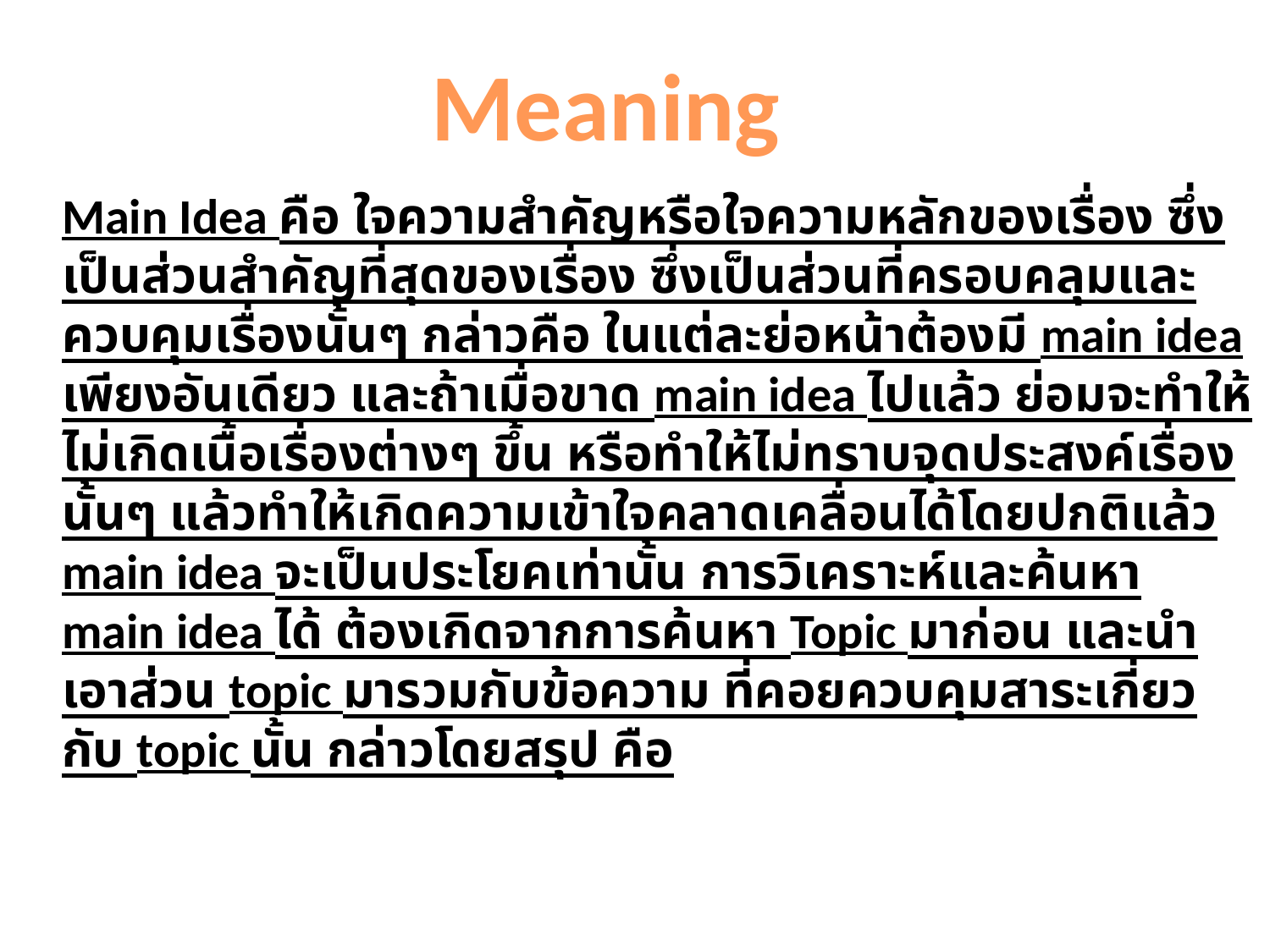

Meaning
Main Idea คือ ใจความสำคัญหรือใจความหลักของเรื่อง ซึ่งเป็นส่วนสำคัญที่สุดของเรื่อง ซึ่งเป็นส่วนที่ครอบคลุมและควบคุมเรื่องนั้นๆ กล่าวคือ ในแต่ละย่อหน้าต้องมี main idea เพียงอันเดียว และถ้าเมื่อขาด main idea ไปแล้ว ย่อมจะทำให้ไม่เกิดเนื้อเรื่องต่างๆ ขึ้น หรือทำให้ไม่ทราบจุดประสงค์เรื่องนั้นๆ แล้วทำให้เกิดความเข้าใจคลาดเคลื่อนได้โดยปกติแล้ว main idea จะเป็นประโยคเท่านั้น การวิเคราะห์และค้นหา main idea ได้ ต้องเกิดจากการค้นหา Topic มาก่อน และนำเอาส่วน topic มารวมกับข้อความ ที่คอยควบคุมสาระเกี่ยวกับ topic นั้น กล่าวโดยสรุป คือ